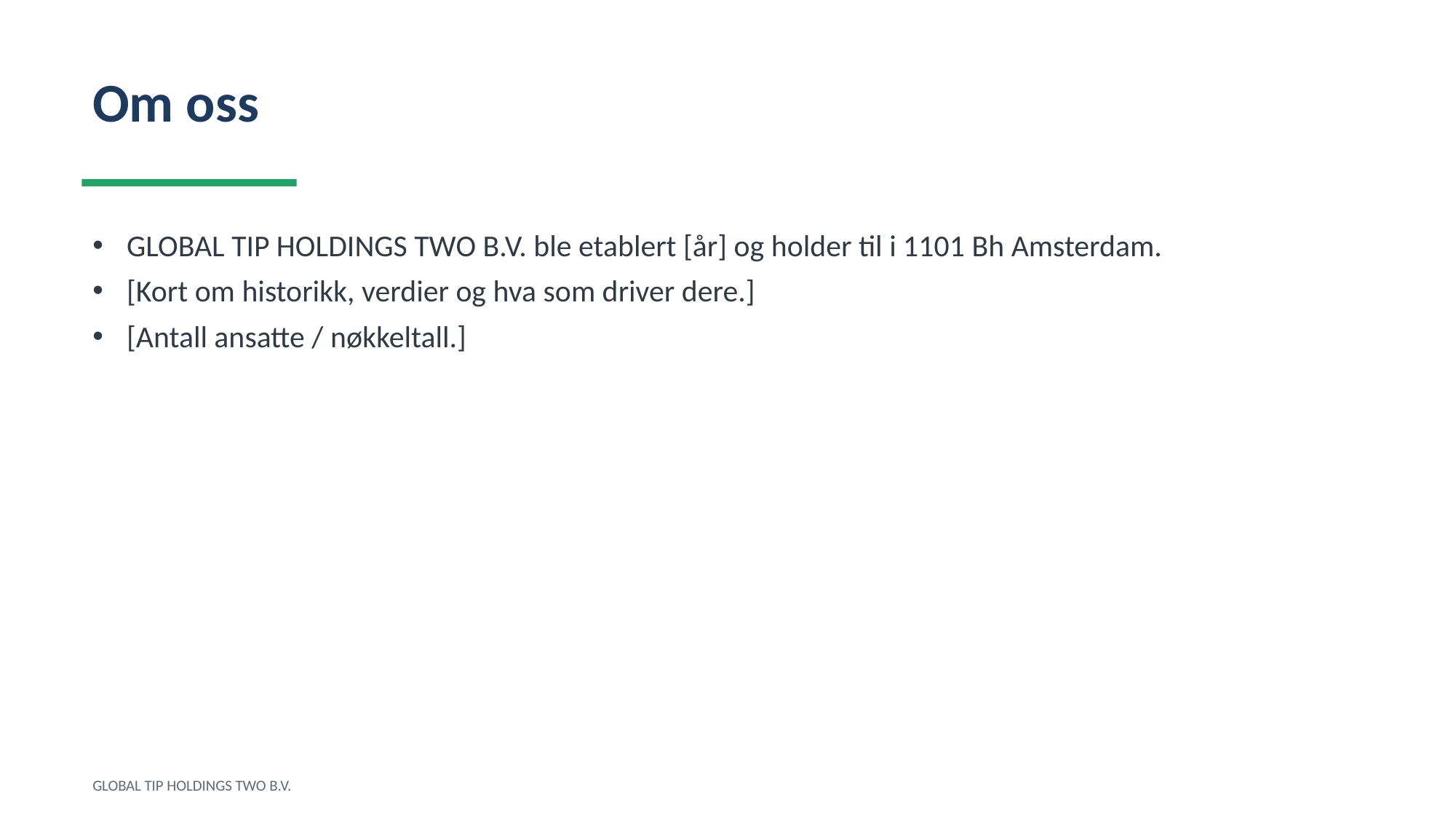

Om oss

GLOBAL TIP HOLDINGS TWO B.V. ble etablert [år] og holder til i 1101 Bh Amsterdam.
[Kort om historikk, verdier og hva som driver dere.]
[Antall ansatte / nøkkeltall.]
GLOBAL TIP HOLDINGS TWO B.V.